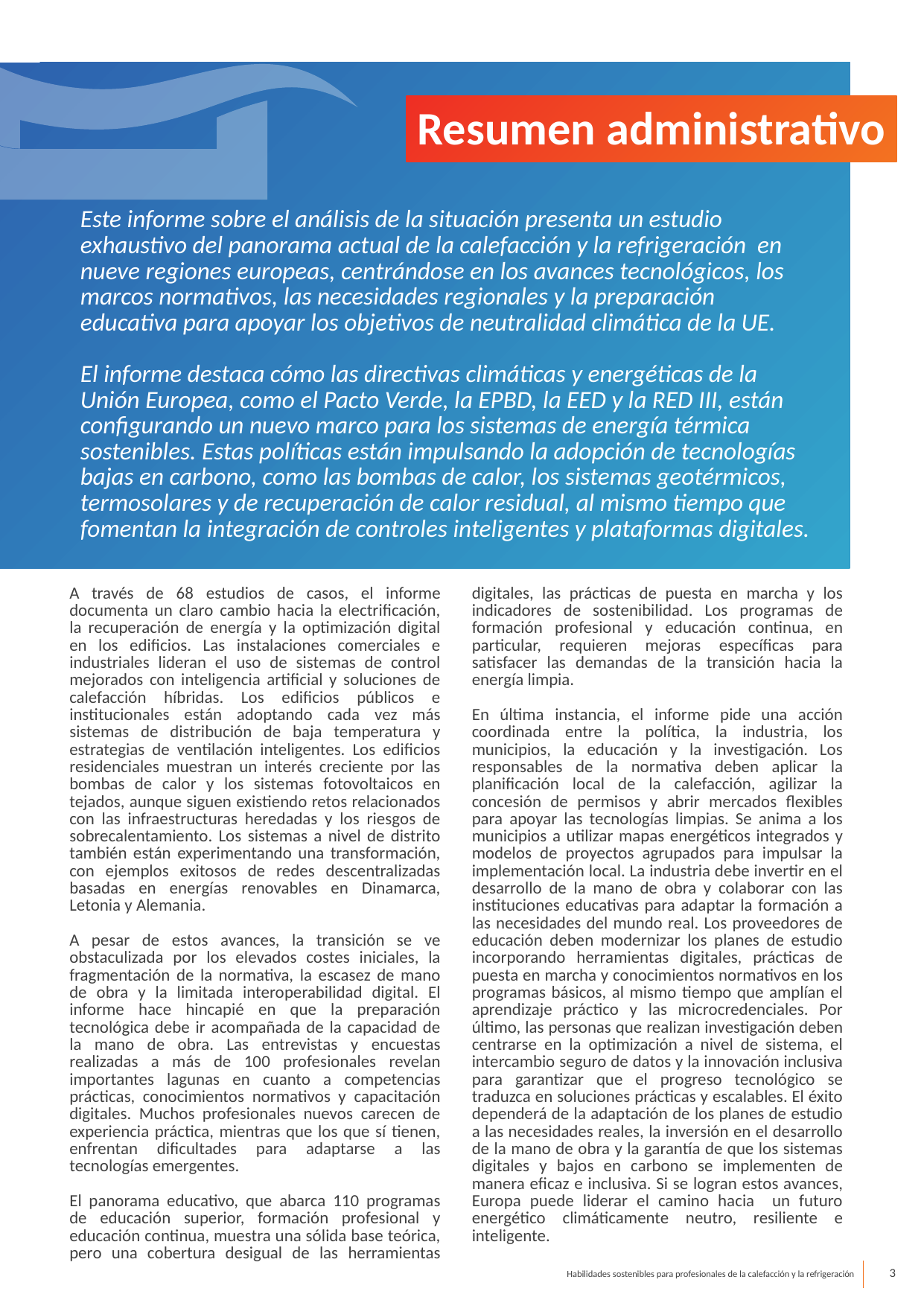

Resumen administrativo

Este informe sobre el análisis de la situación presenta un estudio exhaustivo del panorama actual de la calefacción y la refrigeración  en nueve regiones europeas, centrándose en los avances tecnológicos, los marcos normativos, las necesidades regionales y la preparación educativa para apoyar los objetivos de neutralidad climática de la UE.

El informe destaca cómo las directivas climáticas y energéticas de la Unión Europea, como el Pacto Verde, la EPBD, la EED y la RED III, están configurando un nuevo marco para los sistemas de energía térmica sostenibles. Estas políticas están impulsando la adopción de tecnologías bajas en carbono, como las bombas de calor, los sistemas geotérmicos, termosolares y de recuperación de calor residual, al mismo tiempo que fomentan la integración de controles inteligentes y plataformas digitales.

A través de 68 estudios de casos, el informe documenta un claro cambio hacia la electrificación, la recuperación de energía y la optimización digital en los edificios. Las instalaciones comerciales e industriales lideran el uso de sistemas de control mejorados con inteligencia artificial y soluciones de calefacción híbridas. Los edificios públicos e institucionales están adoptando cada vez más sistemas de distribución de baja temperatura y estrategias de ventilación inteligentes. Los edificios residenciales muestran un interés creciente por las bombas de calor y los sistemas fotovoltaicos en tejados, aunque siguen existiendo retos relacionados con las infraestructuras heredadas y los riesgos de sobrecalentamiento. Los sistemas a nivel de distrito también están experimentando una transformación, con ejemplos exitosos de redes descentralizadas basadas en energías renovables en Dinamarca, Letonia y Alemania.

A pesar de estos avances, la transición se ve obstaculizada por los elevados costes iniciales, la fragmentación de la normativa, la escasez de mano de obra y la limitada interoperabilidad digital. El informe hace hincapié en que la preparación tecnológica debe ir acompañada de la capacidad de la mano de obra. Las entrevistas y encuestas realizadas a más de 100 profesionales revelan importantes lagunas en cuanto a competencias prácticas, conocimientos normativos y capacitación digitales. Muchos profesionales nuevos carecen de experiencia práctica, mientras que los que sí tienen, enfrentan dificultades para adaptarse a las tecnologías emergentes.

El panorama educativo, que abarca 110 programas de educación superior, formación profesional y educación continua, muestra una sólida base teórica, pero una cobertura desigual de las herramientas digitales, las prácticas de puesta en marcha y los indicadores de sostenibilidad. Los programas de formación profesional y educación continua, en particular, requieren mejoras específicas para satisfacer las demandas de la transición hacia la energía limpia.

En última instancia, el informe pide una acción coordinada entre la política, la industria, los municipios, la educación y la investigación. Los responsables de la normativa deben aplicar la planificación local de la calefacción, agilizar la concesión de permisos y abrir mercados flexibles para apoyar las tecnologías limpias. Se anima a los municipios a utilizar mapas energéticos integrados y modelos de proyectos agrupados para impulsar la implementación local. La industria debe invertir en el desarrollo de la mano de obra y colaborar con las instituciones educativas para adaptar la formación a las necesidades del mundo real. Los proveedores de educación deben modernizar los planes de estudio incorporando herramientas digitales, prácticas de puesta en marcha y conocimientos normativos en los programas básicos, al mismo tiempo que amplían el aprendizaje práctico y las microcredenciales. Por último, las personas que realizan investigación deben centrarse en la optimización a nivel de sistema, el intercambio seguro de datos y la innovación inclusiva para garantizar que el progreso tecnológico se traduzca en soluciones prácticas y escalables. El éxito dependerá de la adaptación de los planes de estudio a las necesidades reales, la inversión en el desarrollo de la mano de obra y la garantía de que los sistemas digitales y bajos en carbono se implementen de manera eficaz e inclusiva. Si se logran estos avances, Europa puede liderar el camino hacia  un futuro energético climáticamente neutro, resiliente e inteligente.